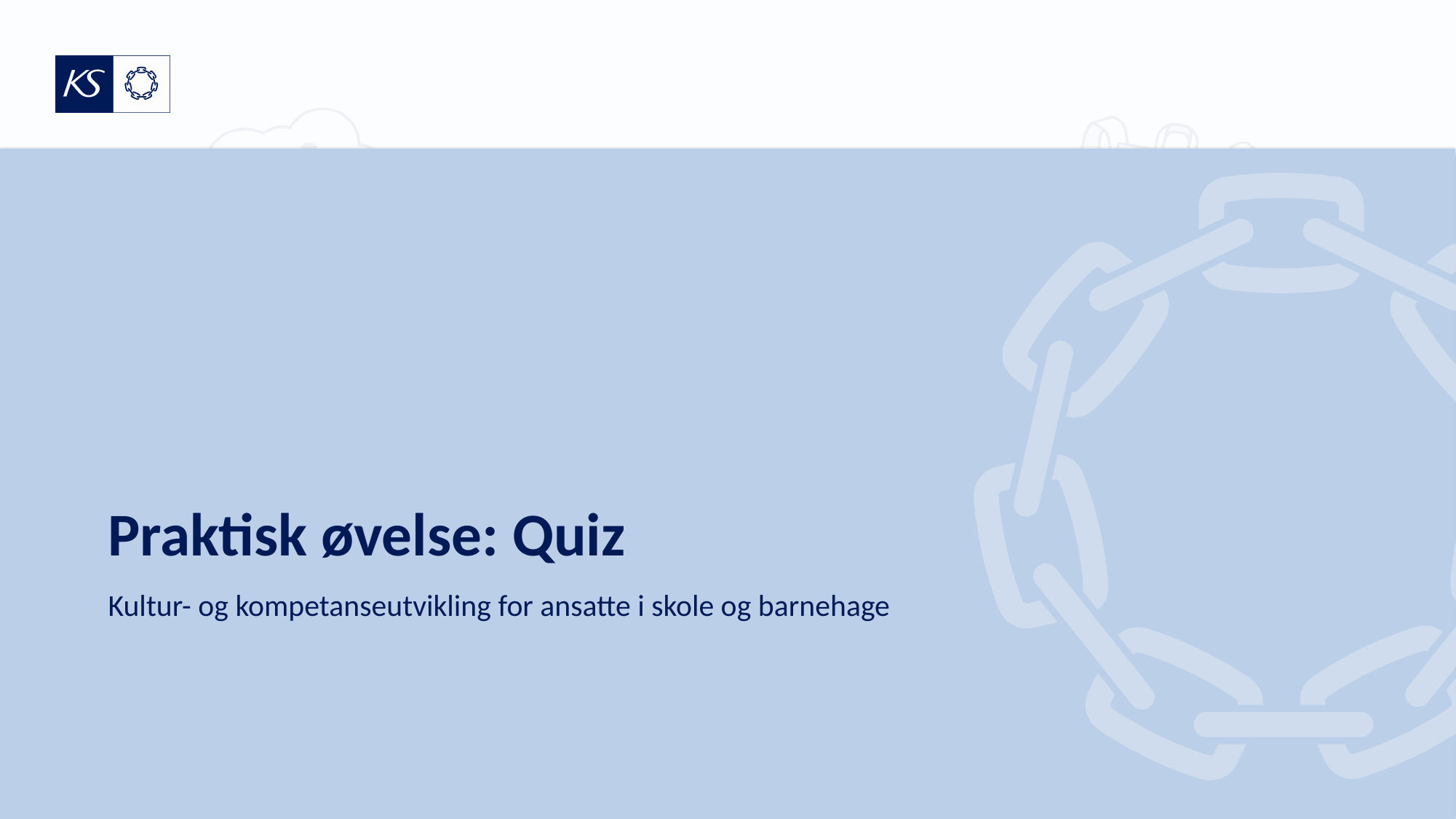

# Praktisk øvelse: Quiz
Kultur- og kompetanseutvikling for ansatte i skole og barnehage